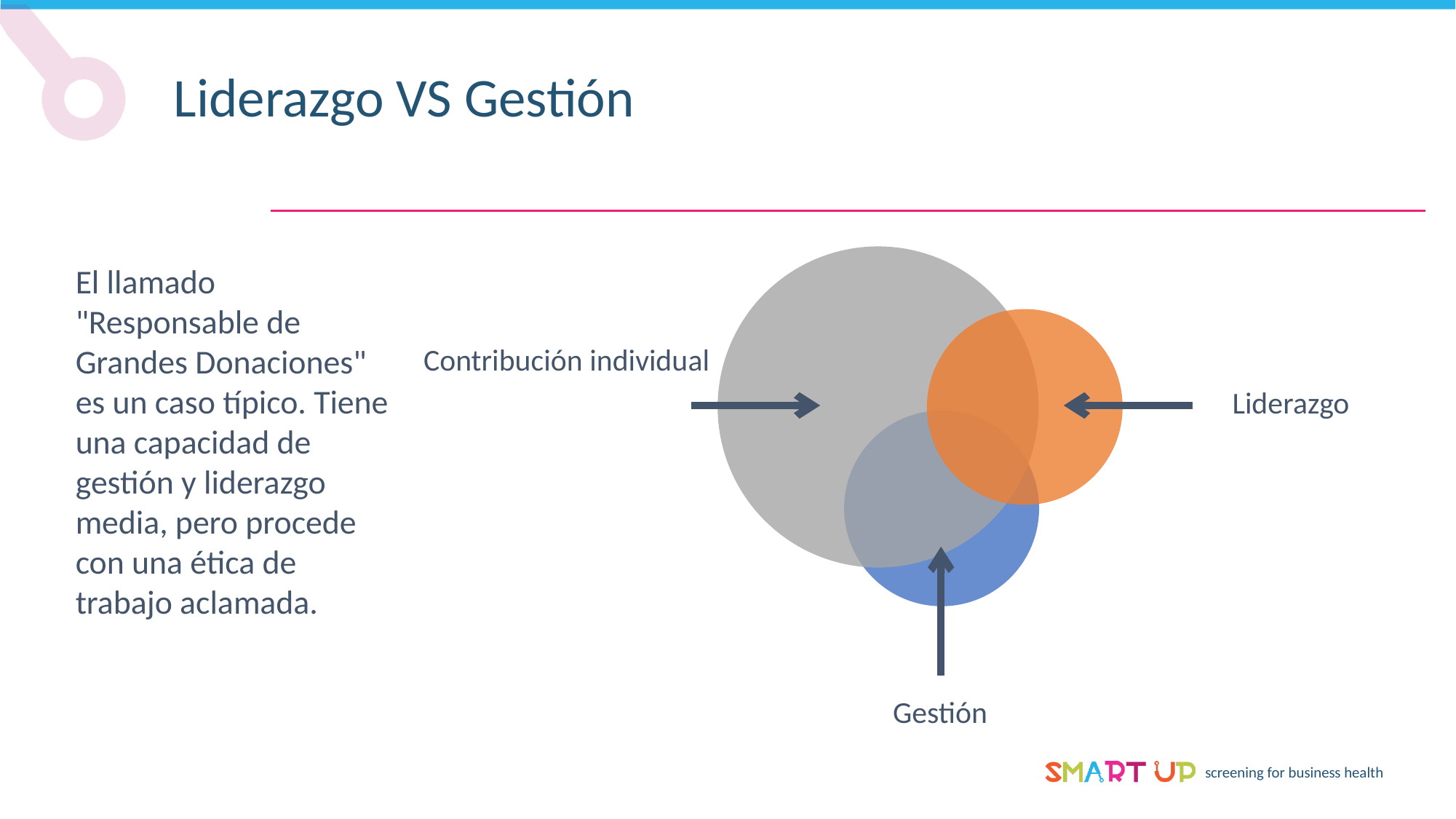

Liderazgo VS Gestión

El llamado "Responsable de Grandes Donaciones" es un caso típico. Tiene una capacidad de gestión y liderazgo media, pero procede con una ética de trabajo aclamada.

Contribución individual
Liderazgo

Gestión